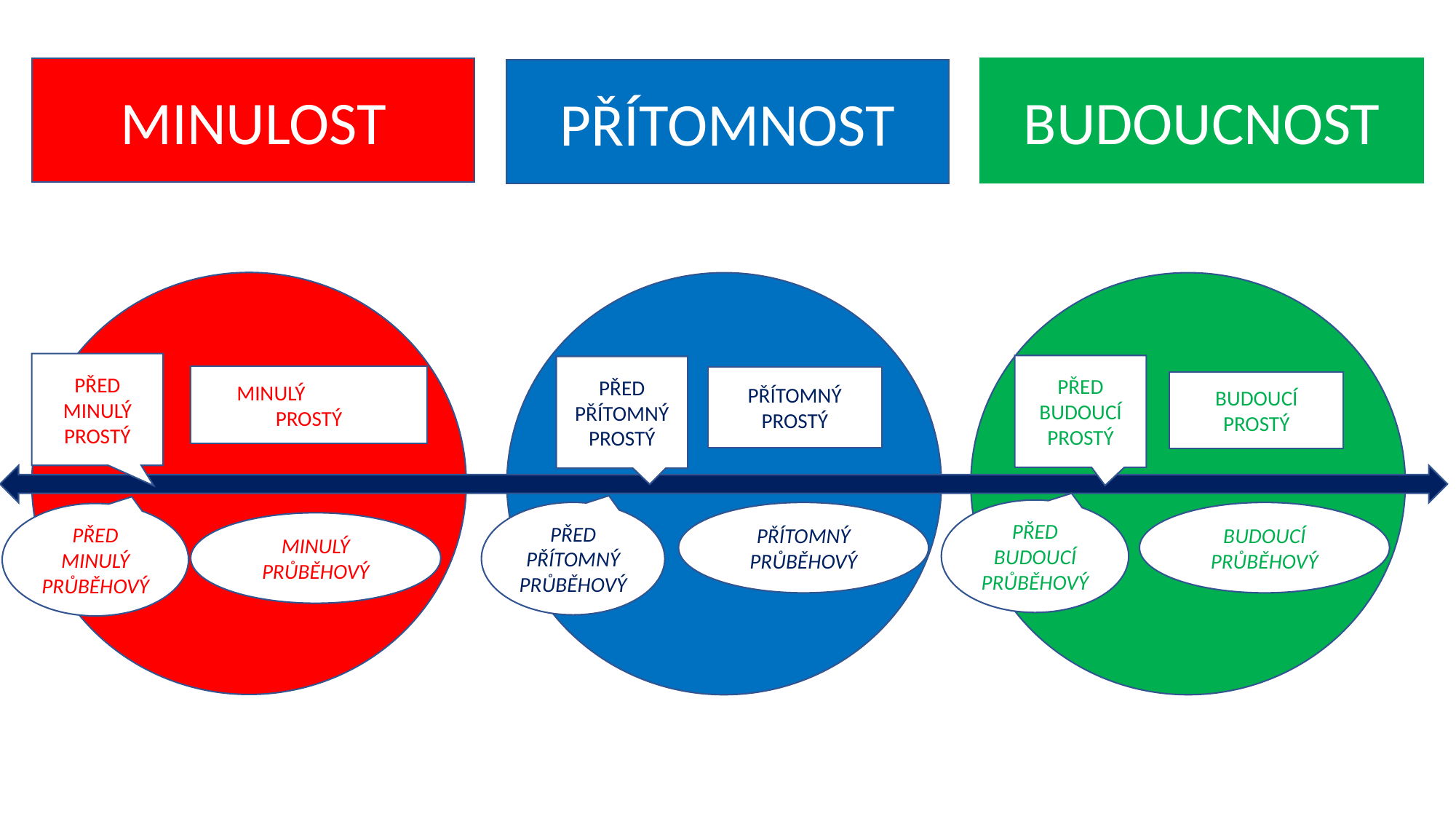

MINULOST
BUDOUCNOST
PŘÍTOMNOST

PŘED MINULÝ PROSTÝ
PŘED BUDOUCÍ PROSTÝ
PŘED PŘÍTOMNÝ PROSTÝ
MINULÝ                 PROSTÝ
PŘÍTOMNÝ PROSTÝ
BUDOUCÍ PROSTÝ

PŘED BUDOUCÍ PRŮBĚHOVÝ
PŘED PŘÍTOMNÝ PRŮBĚHOVÝ
PŘÍTOMNÝ PRŮBĚHOVÝ
BUDOUCÍ PRŮBĚHOVÝ
PŘED MINULÝ PRŮBĚHOVÝ
MINULÝ PRŮBĚHOVÝ